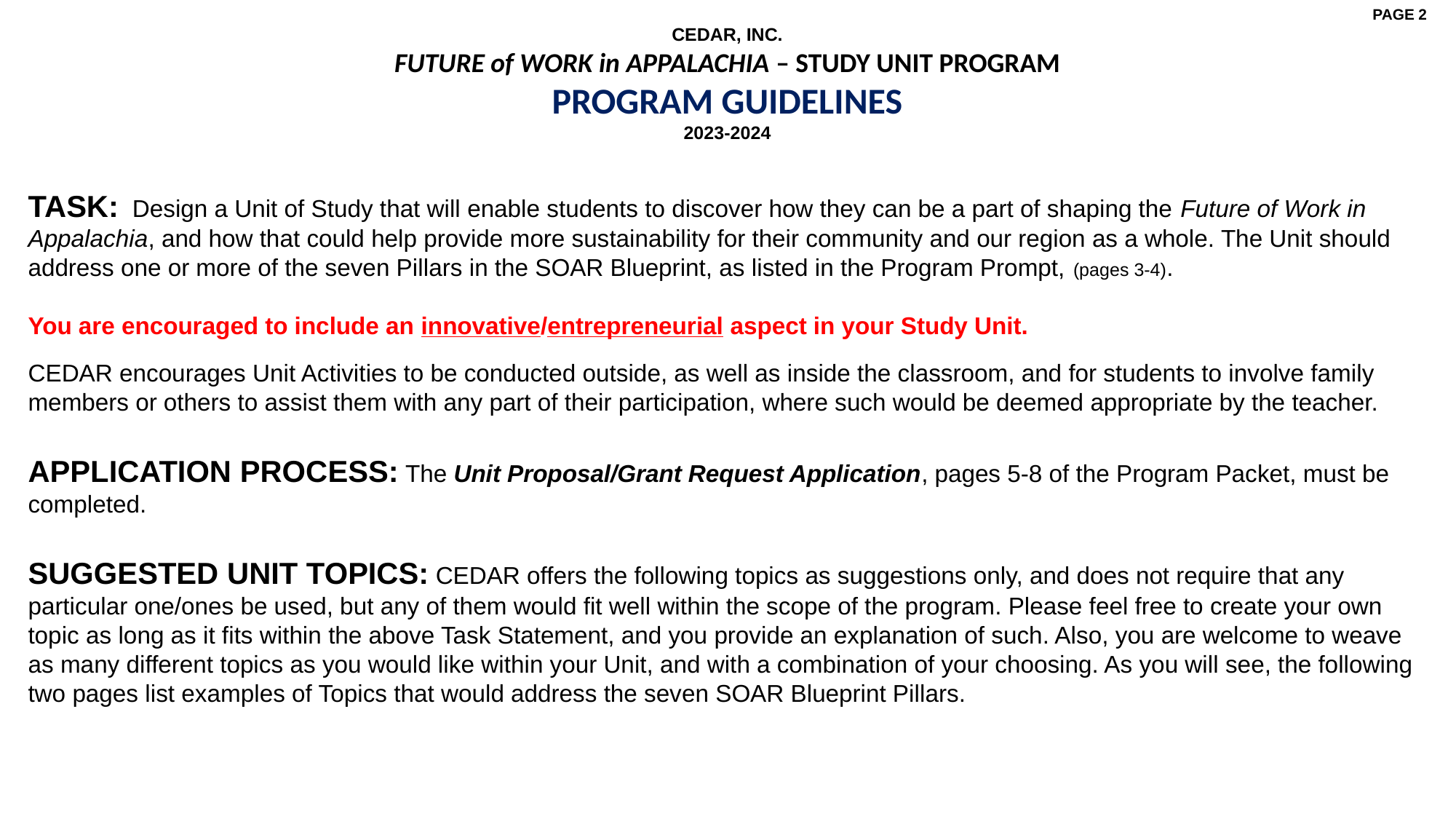

PAGE 2
CEDAR, INC.
FUTURE of WORK in APPALACHIA – STUDY UNIT PROGRAM
PROGRAM GUIDELINES
2023-2024

TASK:  Design a Unit of Study that will enable students to discover how they can be a part of shaping the Future of Work in Appalachia, and how that could help provide more sustainability for their community and our region as a whole. The Unit should address one or more of the seven Pillars in the SOAR Blueprint, as listed in the Program Prompt, (pages 3-4).

You are encouraged to include an innovative/entrepreneurial aspect in your Study Unit.

CEDAR encourages Unit Activities to be conducted outside, as well as inside the classroom, and for students to involve family members or others to assist them with any part of their participation, where such would be deemed appropriate by the teacher.

APPLICATION PROCESS: The Unit Proposal/Grant Request Application, pages 5-8 of the Program Packet, must be completed.

SUGGESTED UNIT TOPICS: CEDAR offers the following topics as suggestions only, and does not require that any particular one/ones be used, but any of them would fit well within the scope of the program. Please feel free to create your own topic as long as it fits within the above Task Statement, and you provide an explanation of such. Also, you are welcome to weave as many different topics as you would like within your Unit, and with a combination of your choosing. As you will see, the following two pages list examples of Topics that would address the seven SOAR Blueprint Pillars.

CEDAR encourages Unit Activities to be conducted outside as well as inside the classroom, and for students to involve family members or other adults to assist them with any part of their participation where such would be deemed appropriate by the teacher.